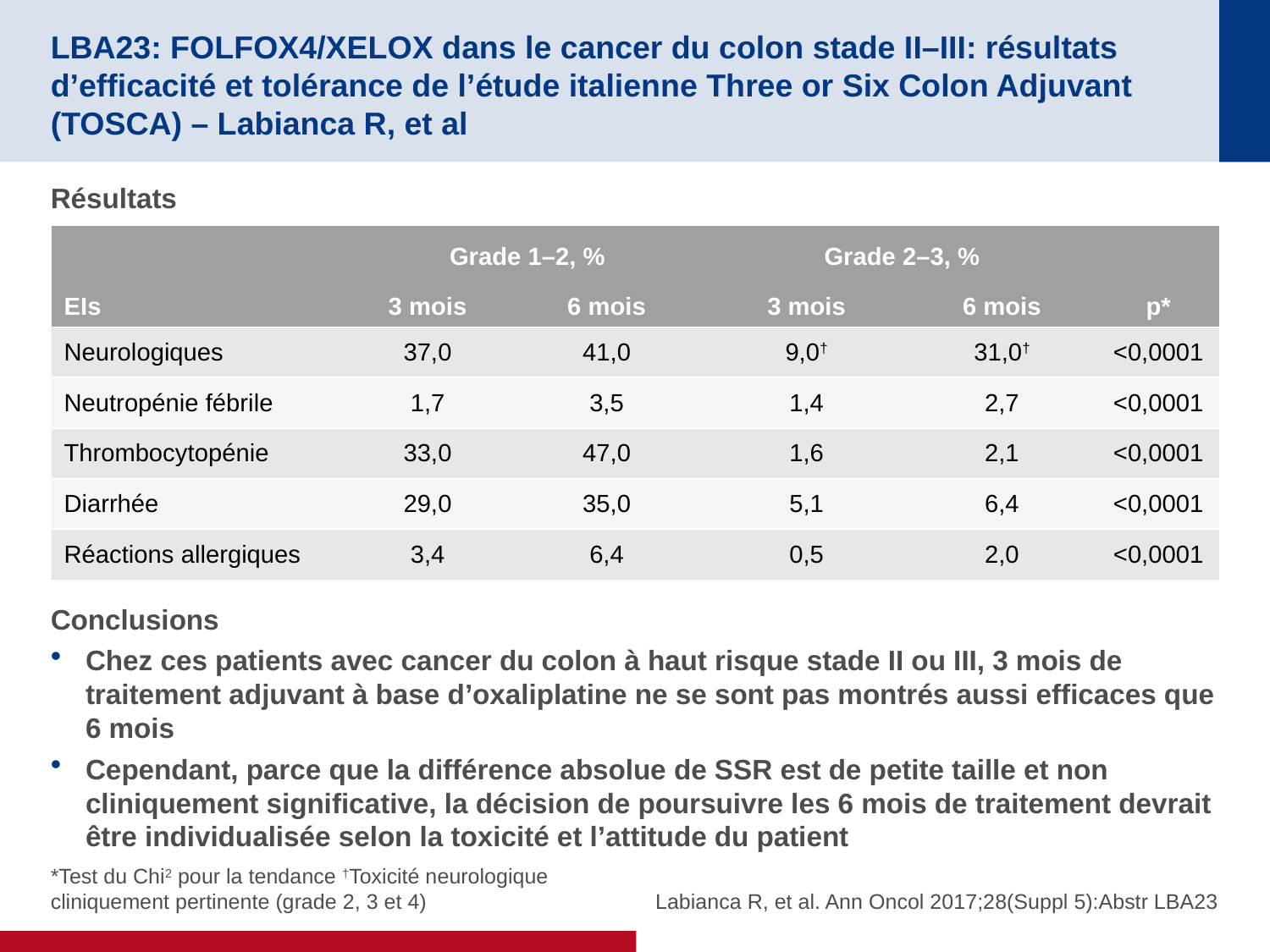

# LBA23: FOLFOX4/XELOX dans le cancer du colon stade II–III: résultats d’efficacité et tolérance de l’étude italienne Three or Six Colon Adjuvant (TOSCA) – Labianca R, et al
Résultats
Conclusions
Chez ces patients avec cancer du colon à haut risque stade II ou III, 3 mois de traitement adjuvant à base d’oxaliplatine ne se sont pas montrés aussi efficaces que 6 mois
Cependant, parce que la différence absolue de SSR est de petite taille et non cliniquement significative, la décision de poursuivre les 6 mois de traitement devrait être individualisée selon la toxicité et l’attitude du patient
| EIs | Grade 1–2, % |  | Grade 2–3, % |  | p\* |
| --- | --- | --- | --- | --- | --- |
|  | 3 mois | 6 mois | 3 mois | 6 mois |  |
| Neurologiques | 37,0 | 41,0 | 9,0† | 31,0† | <0,0001 |
| Neutropénie fébrile | 1,7 | 3,5 | 1,4 | 2,7 | <0,0001 |
| Thrombocytopénie | 33,0 | 47,0 | 1,6 | 2,1 | <0,0001 |
| Diarrhée | 29,0 | 35,0 | 5,1 | 6,4 | <0,0001 |
| Réactions allergiques | 3,4 | 6,4 | 0,5 | 2,0 | <0,0001 |
*Test du Chi2 pour la tendance †Toxicité neurologique cliniquement pertinente (grade 2, 3 et 4)
Labianca R, et al. Ann Oncol 2017;28(Suppl 5):Abstr LBA23